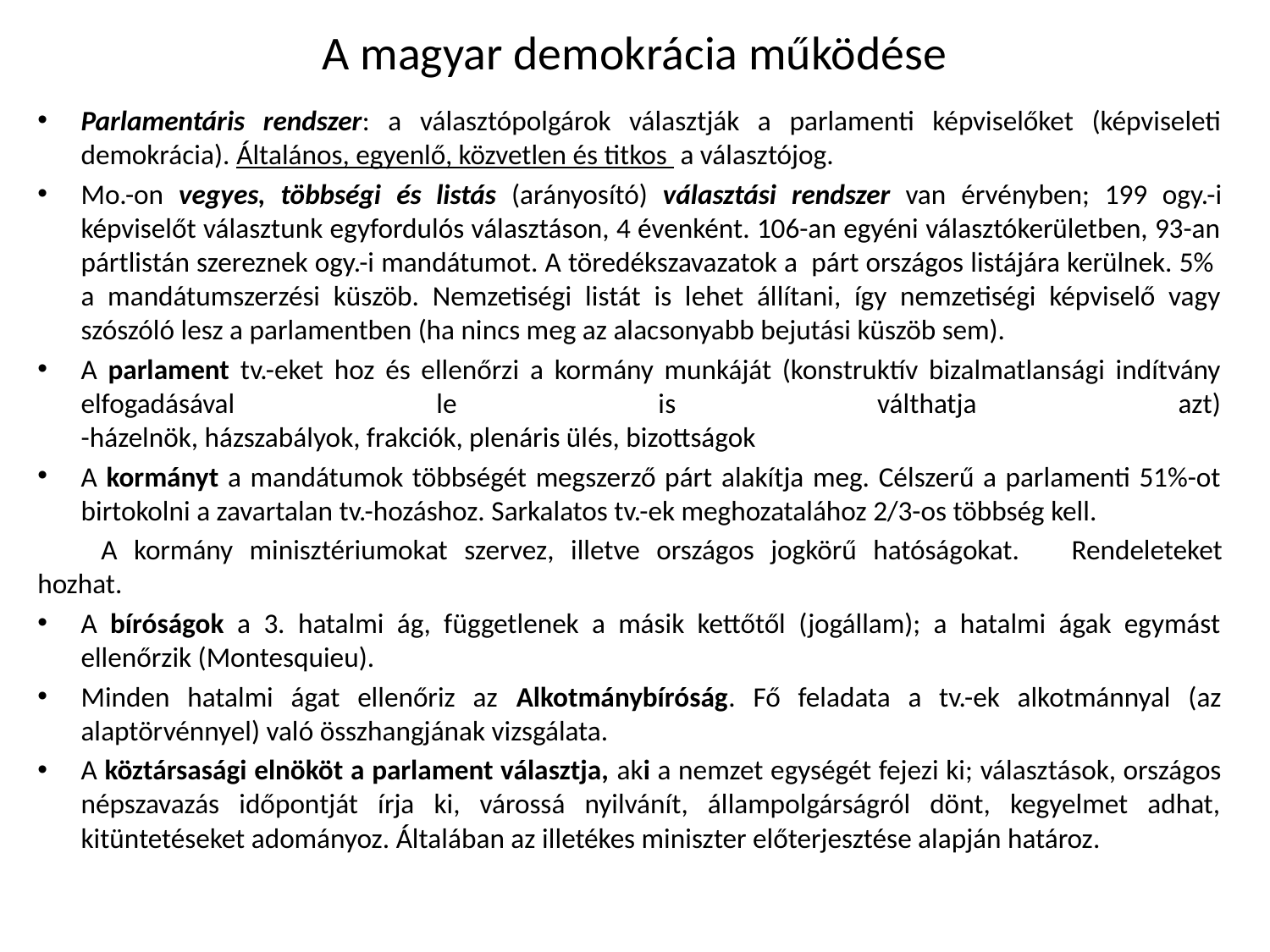

# A magyar demokrácia működése
Parlamentáris rendszer: a választópolgárok választják a parlamenti képviselőket (képviseleti demokrácia). Általános, egyenlő, közvetlen és titkos  a választójog.
Mo.-on vegyes, többségi és listás (arányosító) választási rendszer van érvényben; 199 ogy.-i képviselőt választunk egyfordulós választáson, 4 évenként. 106-an egyéni választókerületben, 93-an pártlistán szereznek ogy.-i mandátumot. A töredékszavazatok a  párt országos listájára kerülnek. 5%  a mandátumszerzési küszöb. Nemzetiségi listát is lehet állítani, így nemzetiségi képviselő vagy szószóló lesz a parlamentben (ha nincs meg az alacsonyabb bejutási küszöb sem).
A parlament tv.-eket hoz és ellenőrzi a kormány munkáját (konstruktív bizalmatlansági indítvány elfogadásával le is válthatja azt)
-házelnök, házszabályok, frakciók, plenáris ülés, bizottságok
A kormányt a mandátumok többségét megszerző párt alakítja meg. Célszerű a parlamenti 51%-ot birtokolni a zavartalan tv.-hozáshoz. Sarkalatos tv.-ek meghozatalához 2/3-os többség kell.
	A kormány minisztériumokat szervez, illetve országos jogkörű hatóságokat. 	Rendeleteket hozhat.
A bíróságok a 3. hatalmi ág, függetlenek a másik kettőtől (jogállam); a hatalmi ágak egymást ellenőrzik (Montesquieu).
Minden hatalmi ágat ellenőriz az Alkotmánybíróság. Fő feladata a tv.-ek alkotmánnyal (az alaptörvénnyel) való összhangjának vizsgálata.
A köztársasági elnököt a parlament választja, aki a nemzet egységét fejezi ki; választások, országos népszavazás időpontját írja ki, várossá nyilvánít, állampolgárságról dönt, kegyelmet adhat, kitüntetéseket adományoz. Általában az illetékes miniszter előterjesztése alapján határoz.